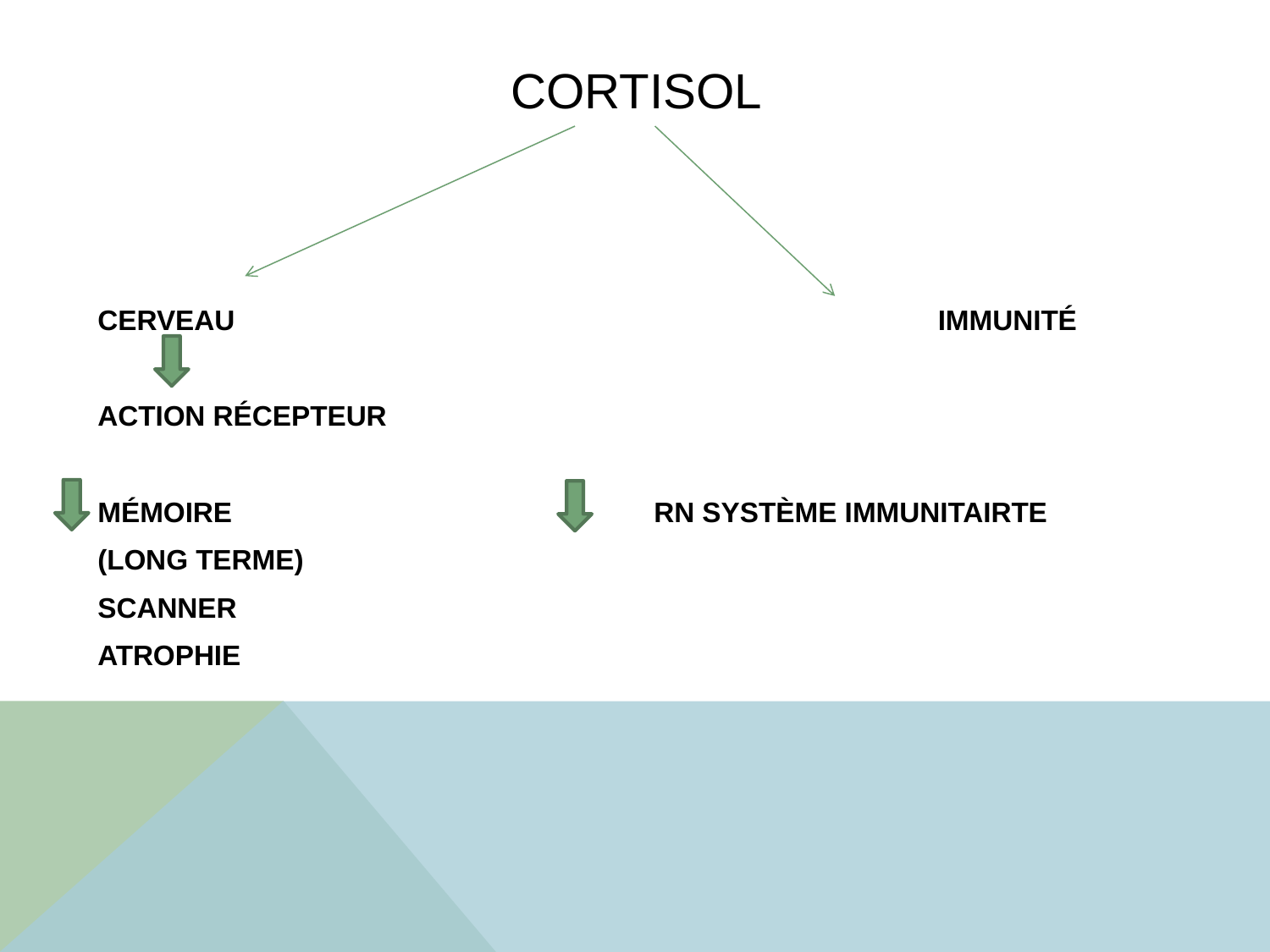

# CORTISOL
CERVEAU                                                                                          IMMUNITÉ

ACTION RÉCEPTEUR

MÉMOIRE                                                      RN SYSTÈME IMMUNITAIRTE
(LONG TERME)
SCANNER
ATROPHIE